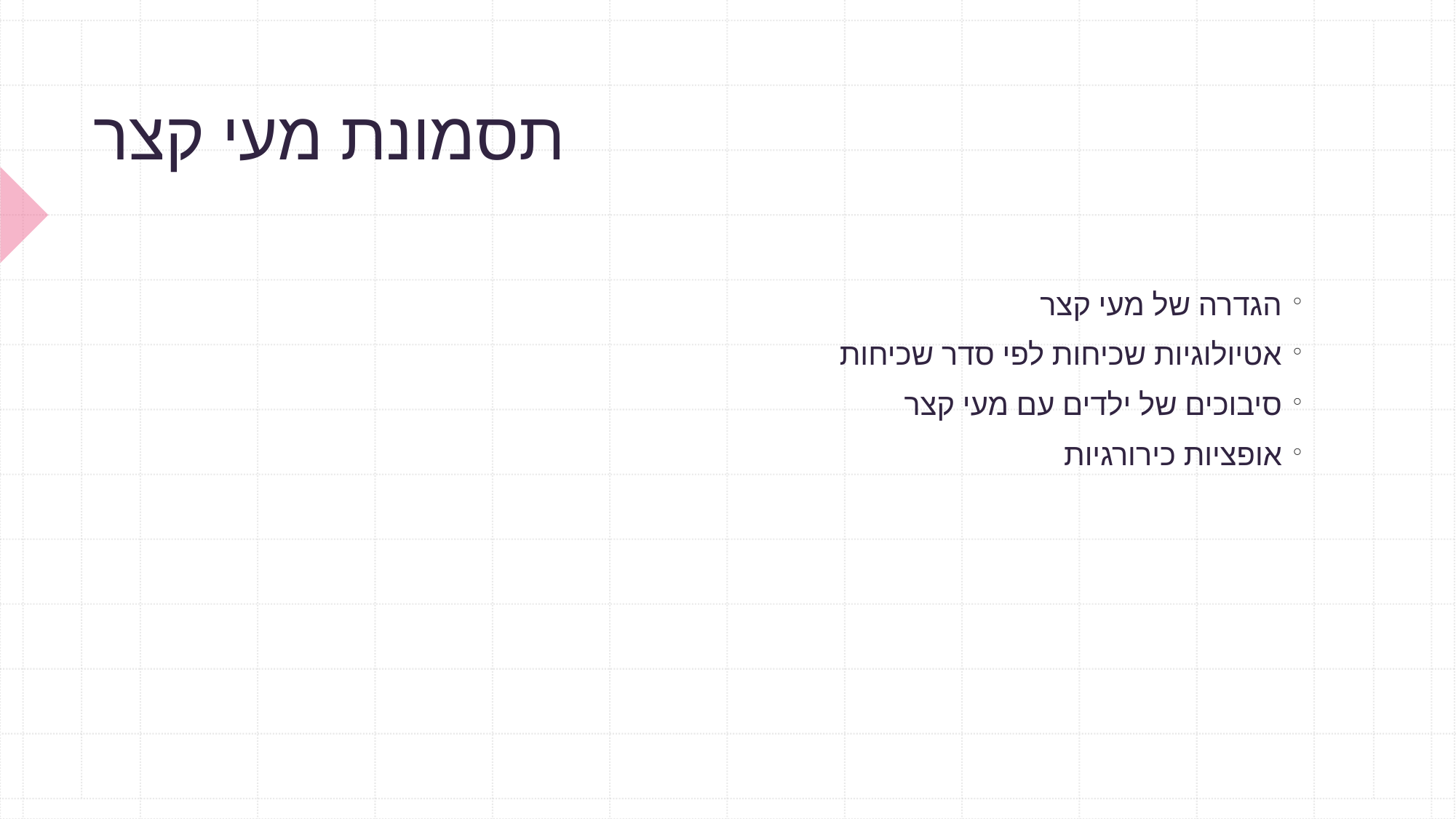

# תסמונת מעי קצר
הגדרה של מעי קצר
אטיולוגיות שכיחות לפי סדר שכיחות
סיבוכים של ילדים עם מעי קצר
אופציות כירורגיות